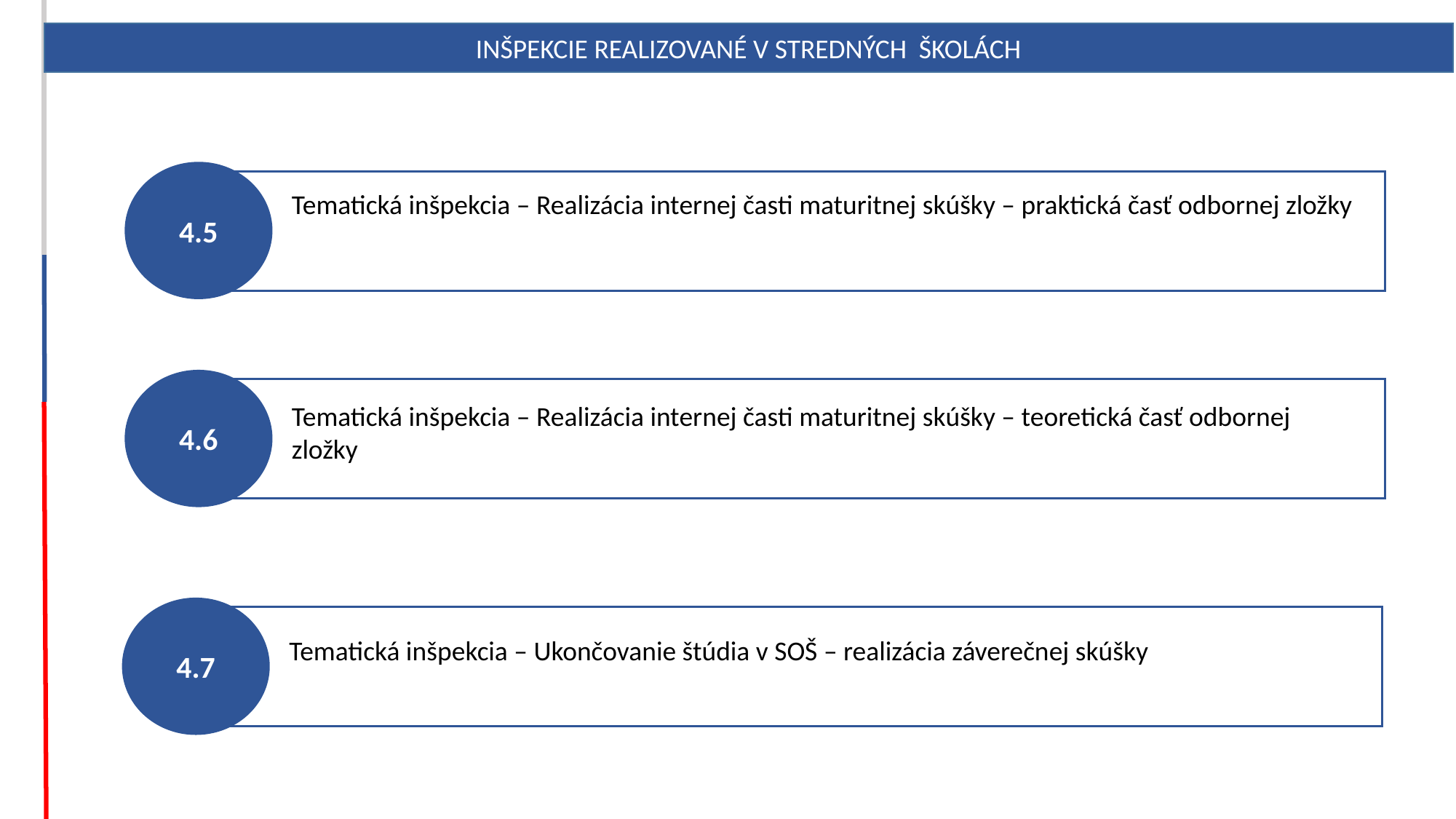

Inšpekcie realizované v Stredných  školách
4.5

Tematická inšpekcia – Realizácia internej časti maturitnej skúšky – praktická časť odbornej zložky
4.6

Tematická inšpekcia – Realizácia internej časti maturitnej skúšky – teoretická časť odbornej zložky
4.7

Tematická inšpekcia – Ukončovanie štúdia v SOŠ – realizácia záverečnej skúšky